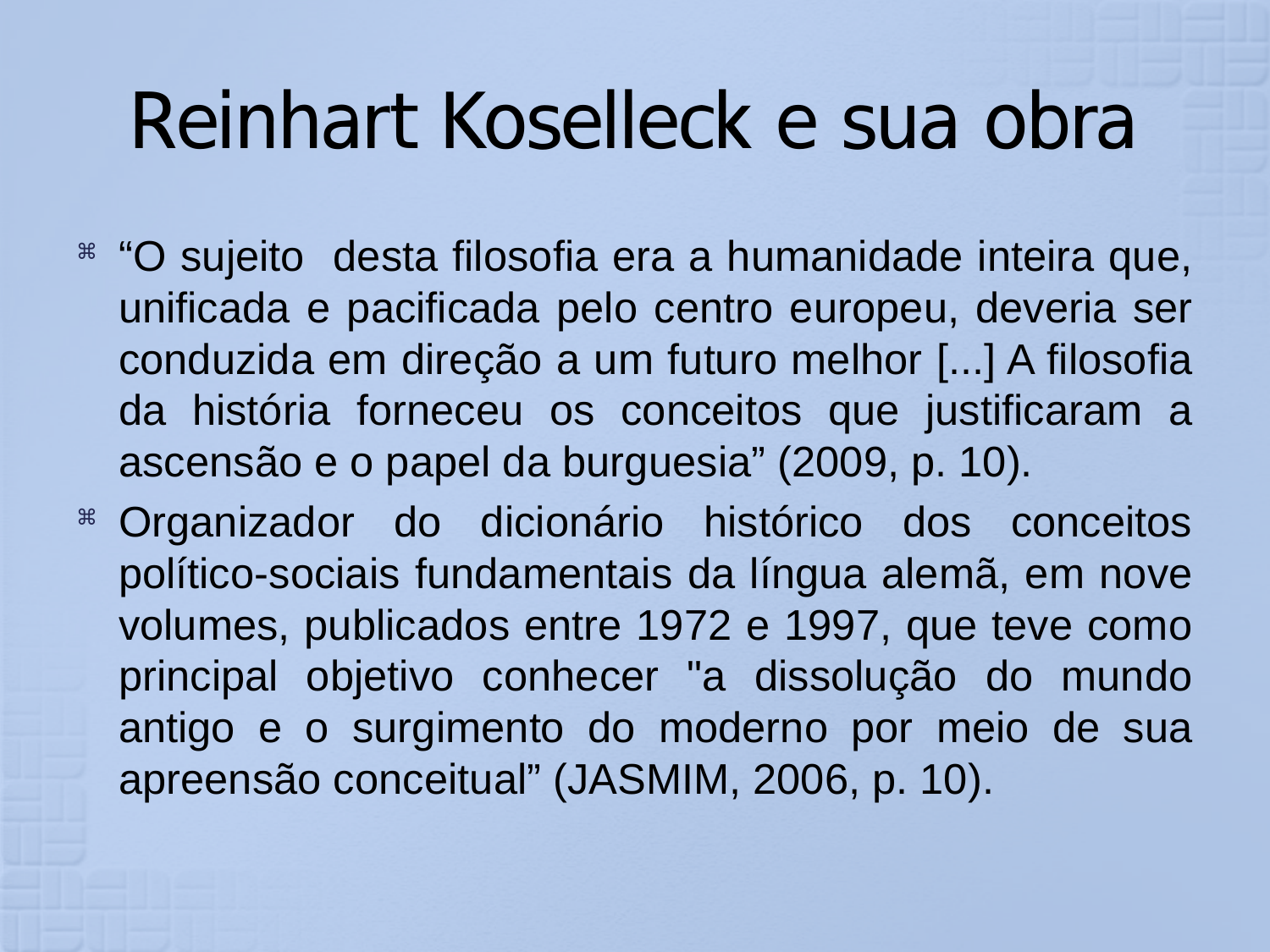

# Reinhart Koselleck e sua obra
“O sujeito  desta filosofia era a humanidade inteira que, unificada e pacificada pelo centro europeu, deveria ser conduzida em direção a um futuro melhor [...] A filosofia da história forneceu os conceitos que justificaram a ascensão e o papel da burguesia” (2009, p. 10).
Organizador do dicionário histórico dos conceitos político-sociais fundamentais da língua alemã, em nove volumes, publicados entre 1972 e 1997, que teve como principal objetivo conhecer "a dissolução do mundo antigo e o surgimento do moderno por meio de sua apreensão conceitual” (JASMIM, 2006, p. 10).